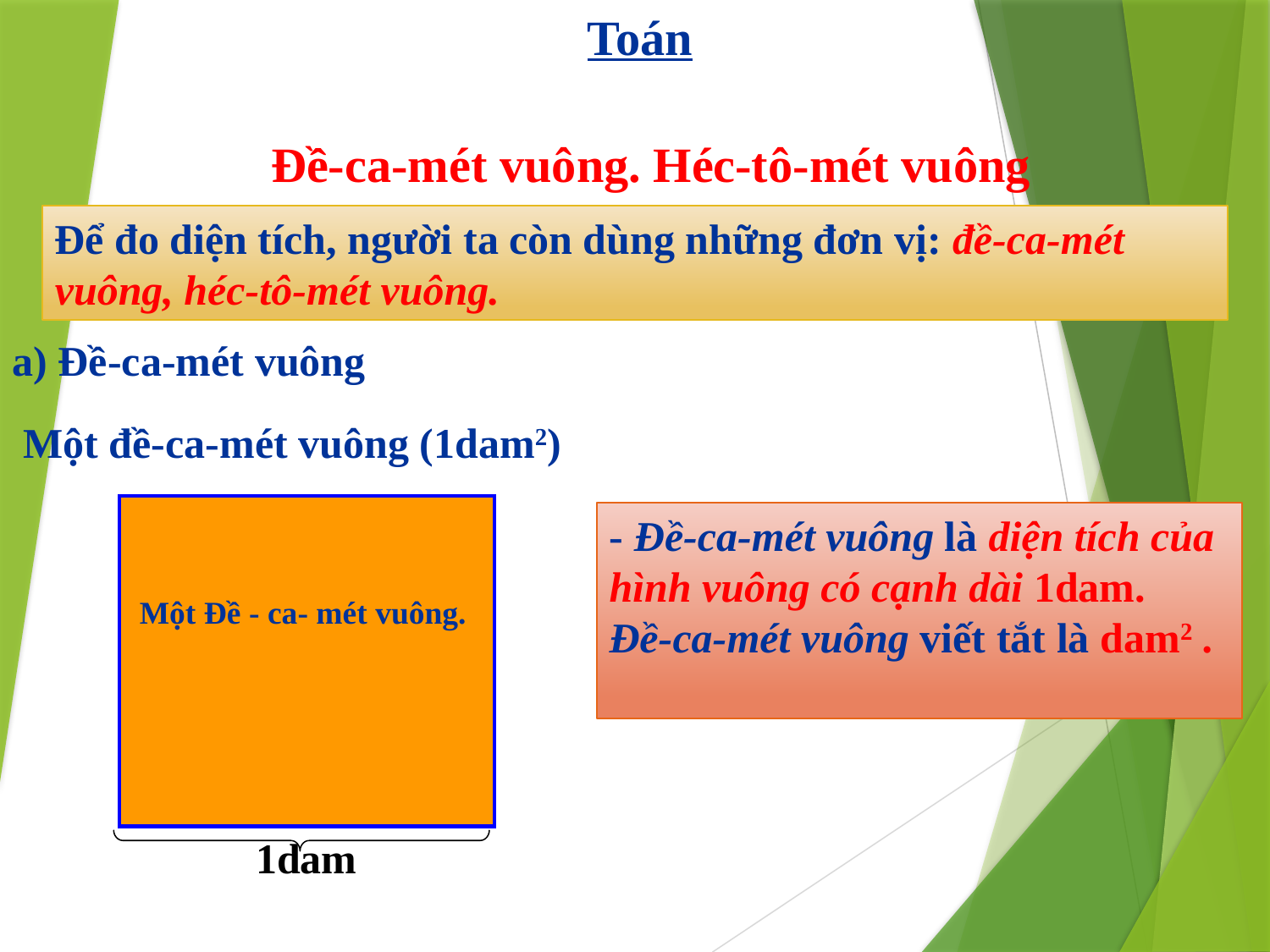

Toán
Đề-ca-mét vuông. Héc-tô-mét vuông
Để đo diện tích, người ta còn dùng những đơn vị: đề-ca-mét vuông, héc-tô-mét vuông.
a) Đề-ca-mét vuông
Một đề-ca-mét vuông (1dam2)

- Đề-ca-mét vuông là diện tích của hình vuông có cạnh dài 1dam.
Đề-ca-mét vuông viết tắt là dam2 .
Một Đề - ca- mét vuông.

1dam